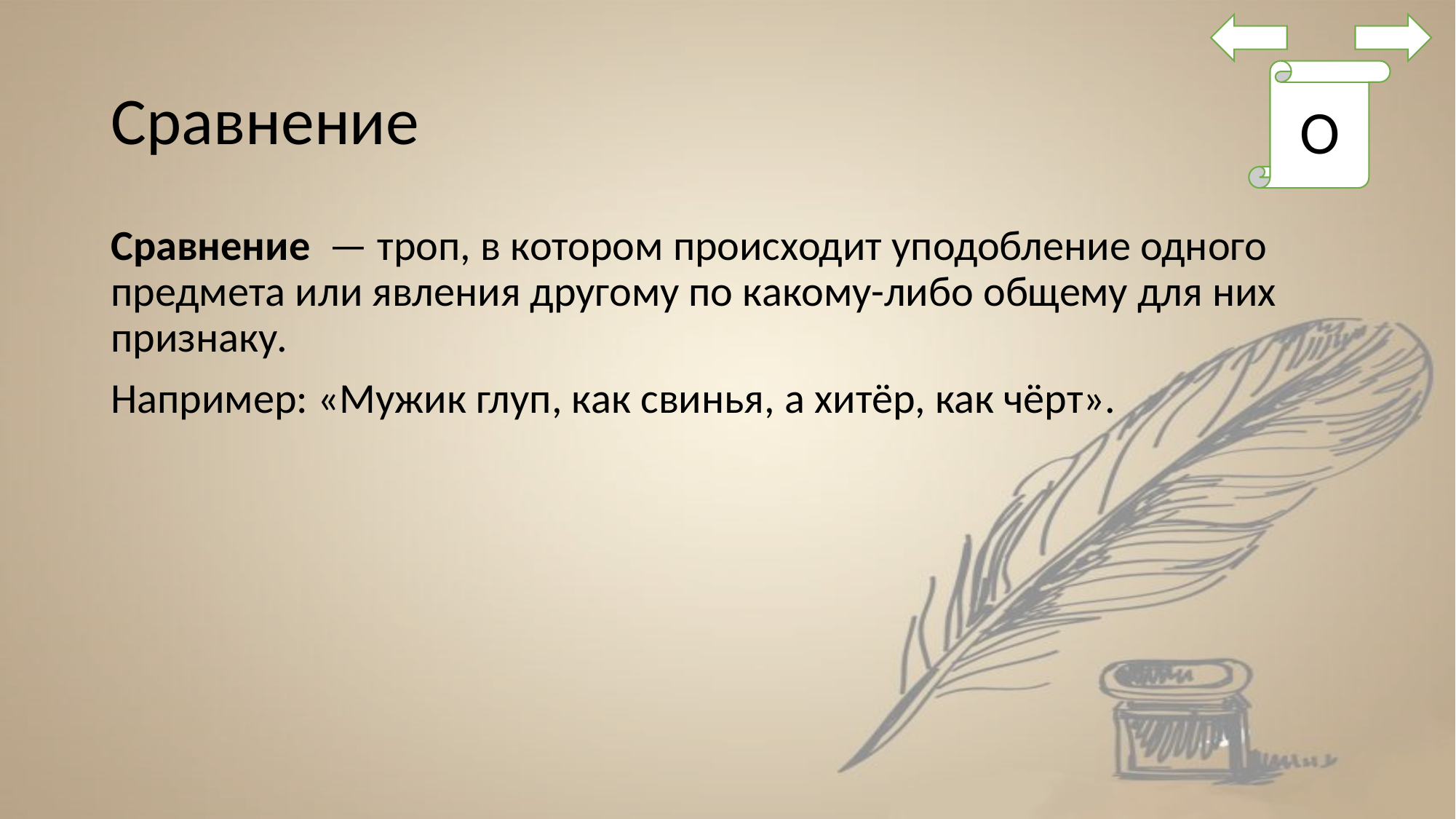

# Сравнение
О
Сравнение  — троп, в котором происходит уподобление одного предмета или явления другому по какому-либо общему для них признаку.
Например: «Мужик глуп, как свинья, а хитёр, как чёрт».